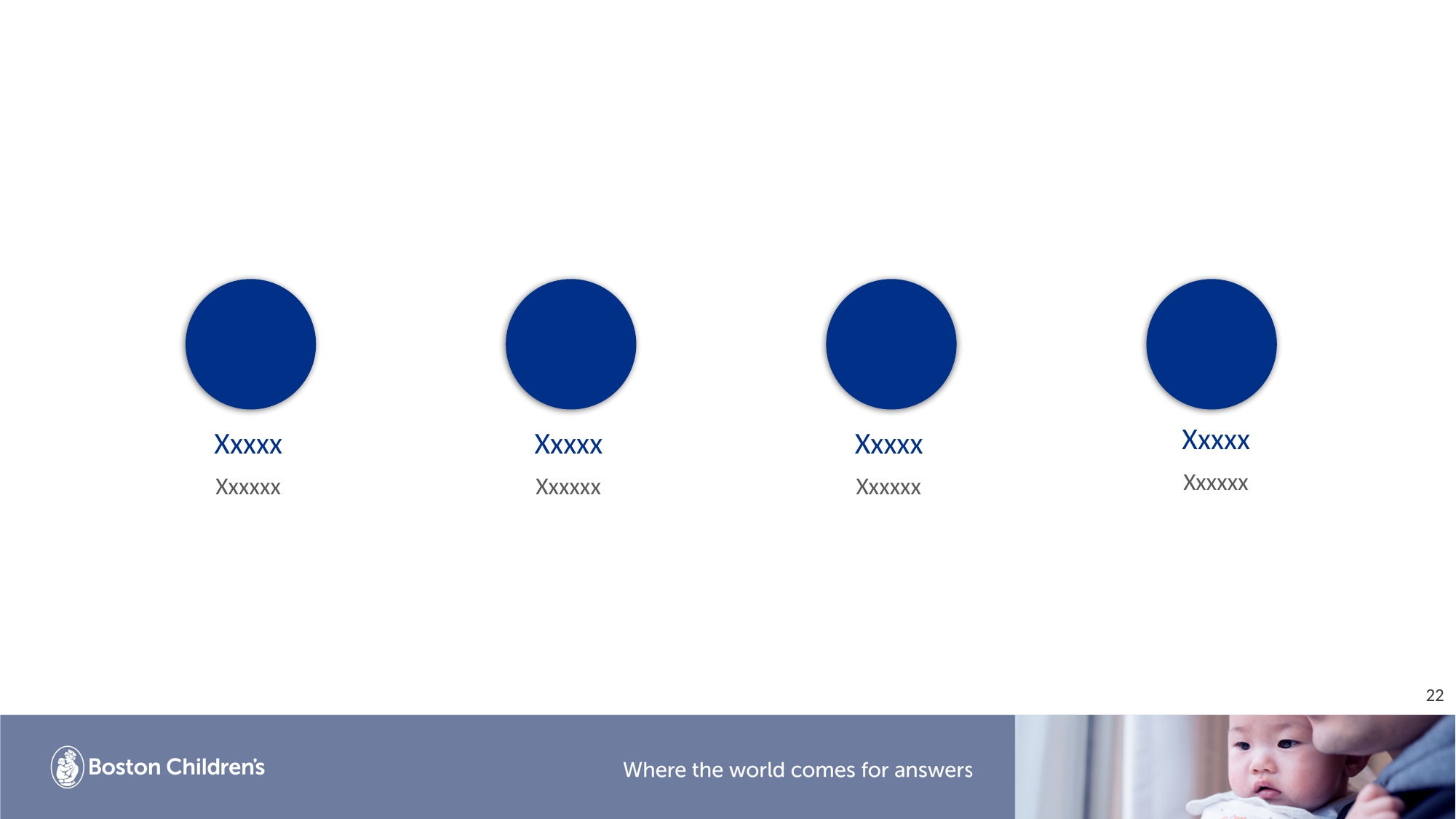

#

Xxxxx
Xxxxxx
Xxxxx
Xxxxxx
Xxxxx
Xxxxxx
Xxxxx
Xxxxxx